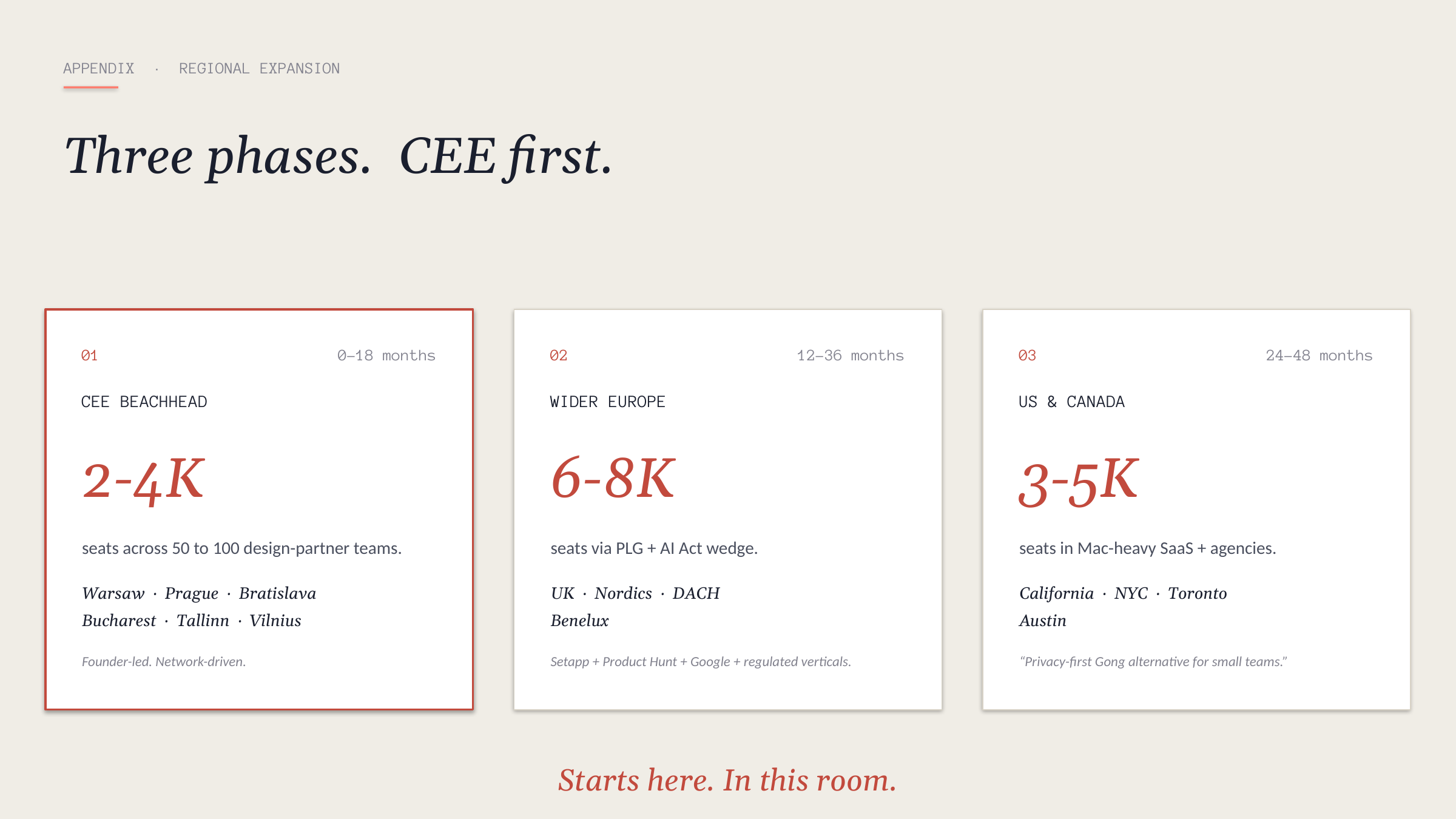

APPENDIX  ·  REGIONAL EXPANSION

Three phases.  CEE first.

01
0-18 months
02
12-36 months
03
24-48 months
CEE BEACHHEAD
WIDER EUROPE
US & CANADA
2-4K
6-8K
3-5K
seats across 50 to 100 design-partner teams.
seats via PLG + AI Act wedge.
seats in Mac-heavy SaaS + agencies.
Warsaw  ·  Prague  ·  Bratislava
Bucharest  ·  Tallinn  ·  Vilnius
UK  ·  Nordics  ·  DACH
Benelux
California  ·  NYC  ·  Toronto
Austin
Founder-led. Network-driven.
Setapp + Product Hunt + Google + regulated verticals.
“Privacy-first Gong alternative for small teams.”
Starts here. In this room.